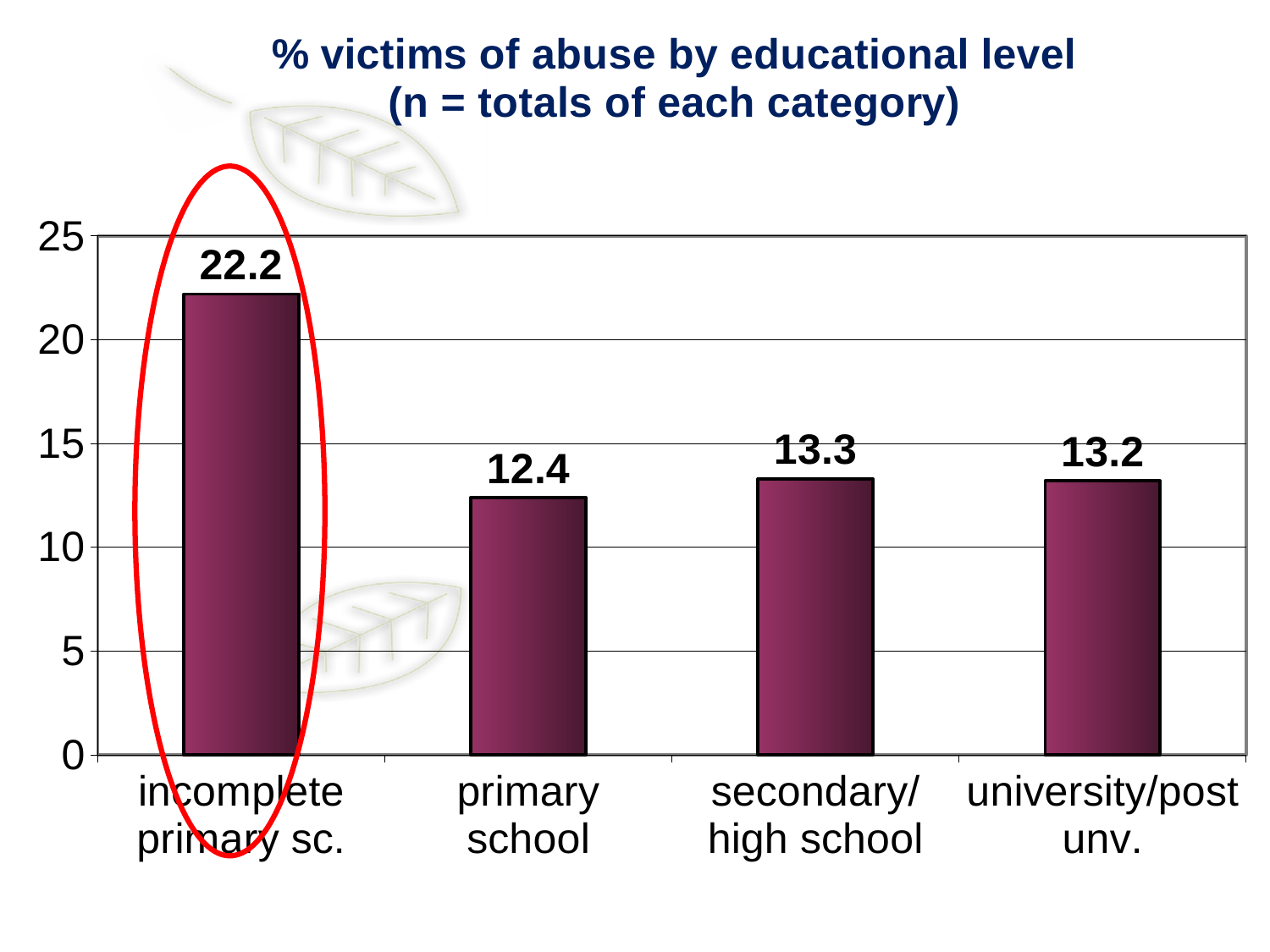

### Chart: % victims of abuse by educational level
(n = totals of each category)

| Category |  |
|---|---|
| incomplete primary sc. | 22.2 |
| primary school | 12.4 |
| secondary/high school | 13.3 |
| university/post unv. | 13.2 |